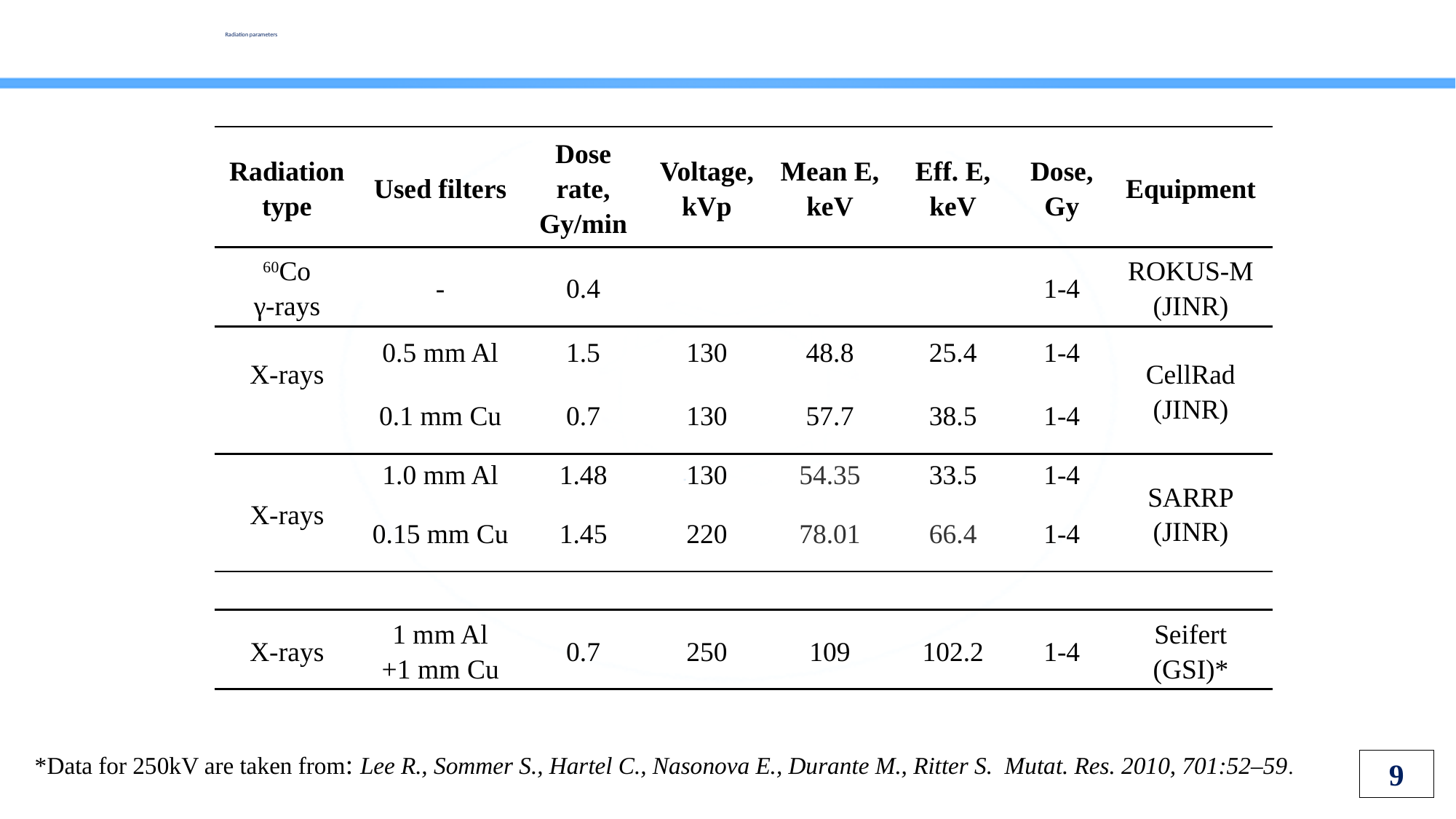

# Radiation parameters
| Radiation type | Used filters | Dose rate, Gy/min | Voltage, kVp | Mean E, keV | Eff. E, keV | Dose, Gy | Equipment |
| --- | --- | --- | --- | --- | --- | --- | --- |
| 60Co γ-rays | - | 0.4 |  |  |  | 1-4 | ROKUS-M (JINR) |
| X-rays | 0.5 mm Al | 1.5 | 130 | 48.8 | 25.4 | 1-4 | CellRad (JINR) |
|  | 0.1 mm Cu | 0.7 | 130 | 57.7 | 38.5 | 1-4 |  |
| X-rays | 1.0 mm Al | 1.48 | 130 | 54.35 | 33.5 | 1-4 | SARRP (JINR) |
|  | 0.15 mm Cu | 1.45 | 220 | 78.01 | 66.4 | 1-4 |  |
|  |  |  |  |  |  |  |  |
| X-rays | 1 mm Al +1 mm Cu | 0.7 | 250 | 109 | 102.2 | 1-4 | Seifert (GSI)\* |
|  |  |  |  |  |  |  |  |
*Data for 250kV are taken from: Lee R., Sommer S., Hartel C., Nasonova E., Durante M., Ritter S.  Mutat. Res. 2010, 701:52–59.

9